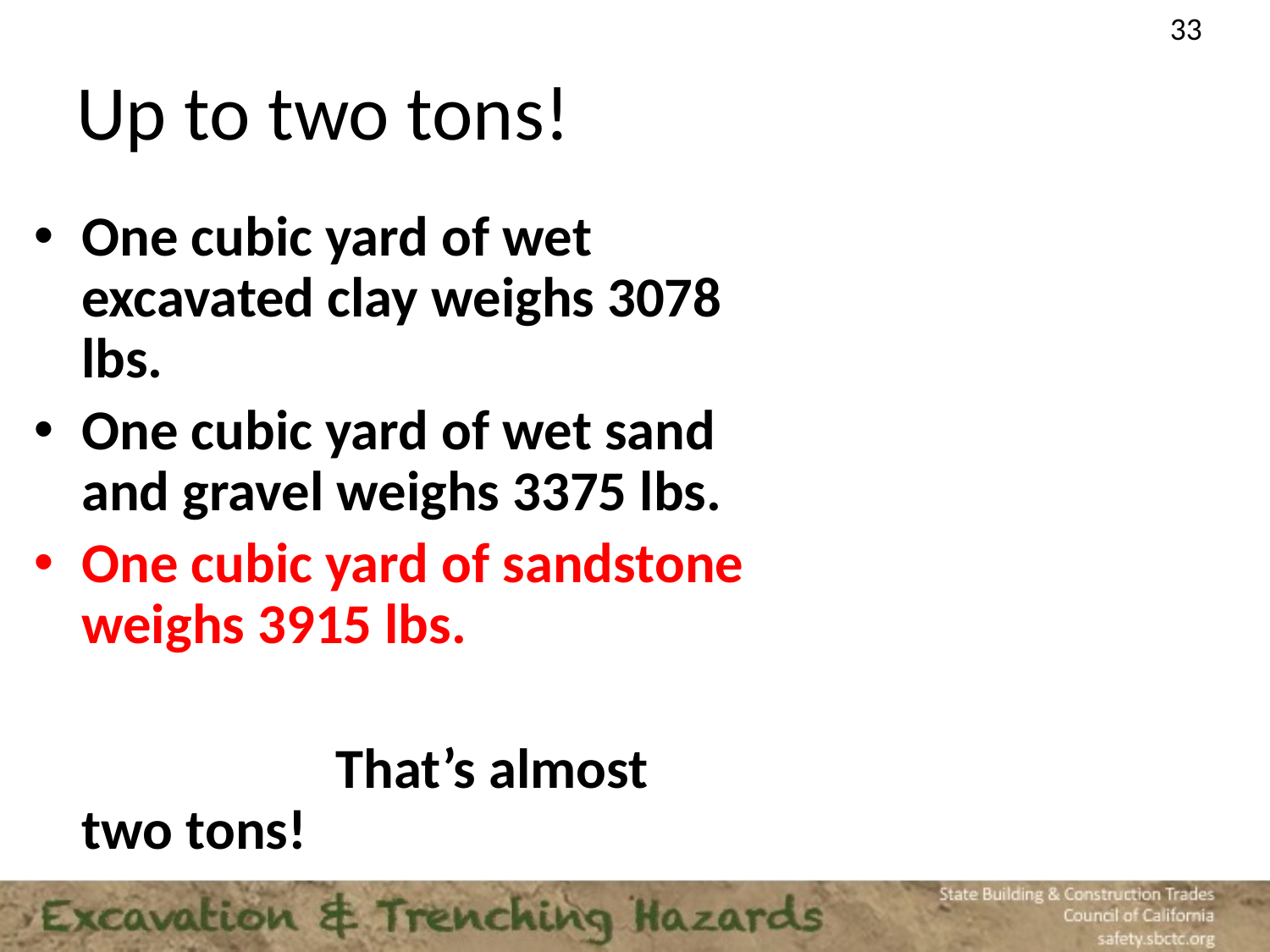

33
# Up to two tons!
One cubic yard of wet excavated clay weighs 3078 lbs.
One cubic yard of wet sand and gravel weighs 3375 lbs.
One cubic yard of sandstone weighs 3915 lbs.

			That’s almost two tons!